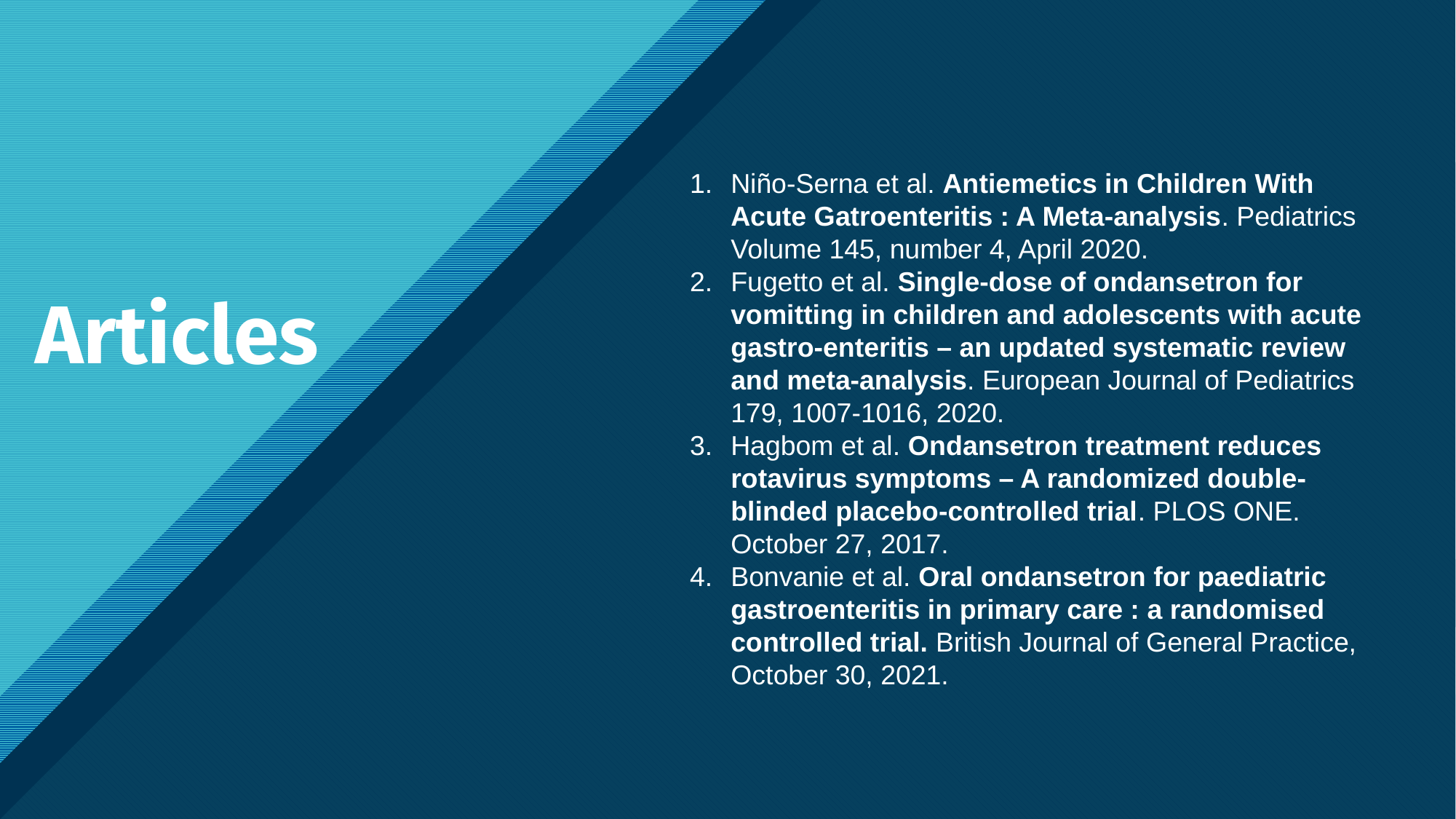

Niño-Serna et al. Antiemetics in Children With Acute Gatroenteritis : A Meta-analysis. Pediatrics Volume 145, number 4, April 2020.
Fugetto et al. Single-dose of ondansetron for vomitting in children and adolescents with acute gastro-enteritis – an updated systematic review and meta-analysis. European Journal of Pediatrics 179, 1007-1016, 2020.
Hagbom et al. Ondansetron treatment reduces rotavirus symptoms – A randomized double-blinded placebo-controlled trial. PLOS ONE. October 27, 2017.
Bonvanie et al. Oral ondansetron for paediatric gastroenteritis in primary care : a randomised controlled trial. British Journal of General Practice, October 30, 2021.
# Articles